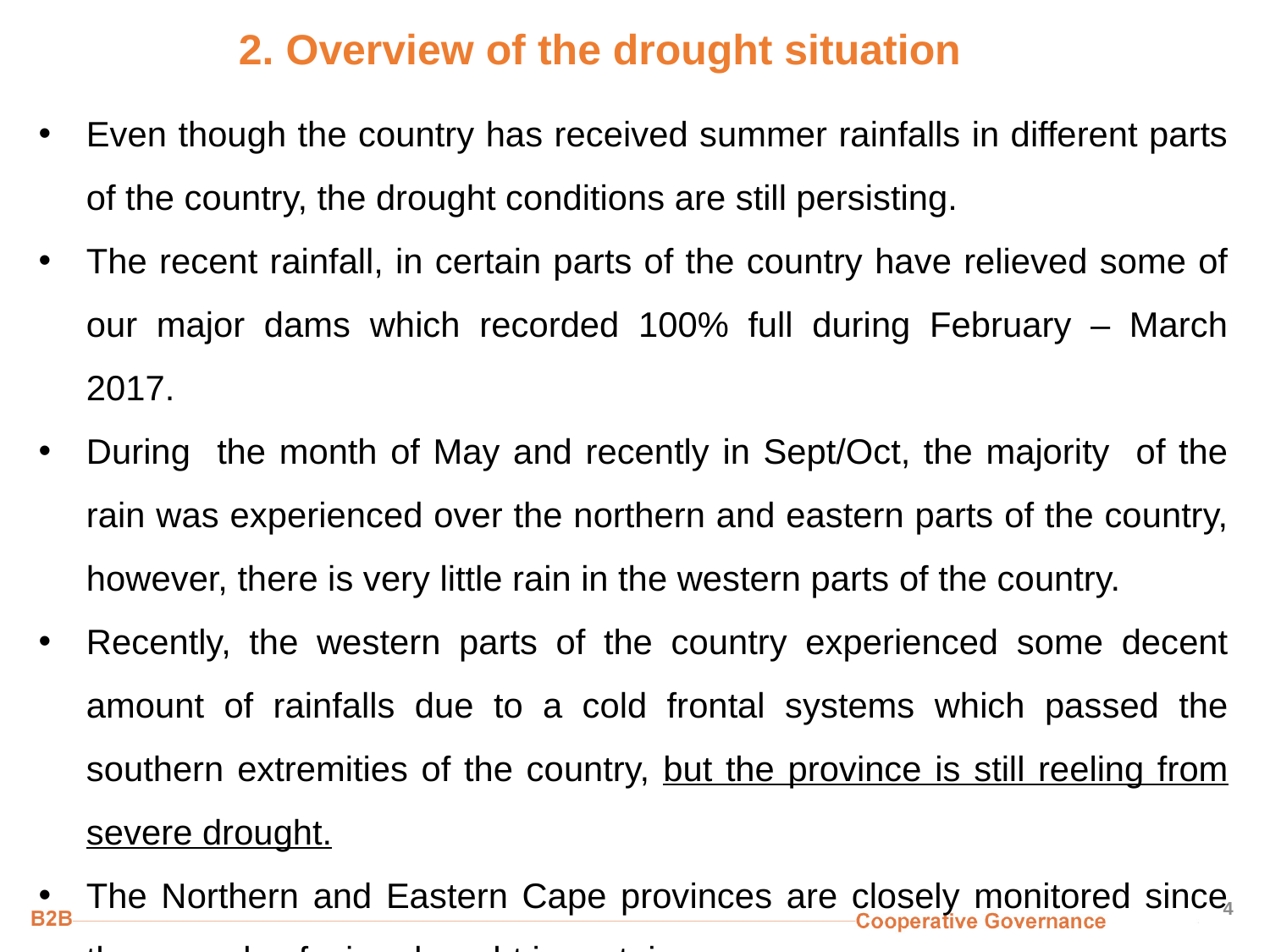

# 2. Overview of the drought situation
Even though the country has received summer rainfalls in different parts of the country, the drought conditions are still persisting.
The recent rainfall, in certain parts of the country have relieved some of our major dams which recorded 100% full during February – March 2017.
During  the month of May and recently in Sept/Oct, the majority  of the rain was experienced over the northern and eastern parts of the country, however, there is very little rain in the western parts of the country.
Recently, the western parts of the country experienced some decent amount of rainfalls due to a cold frontal systems which passed the southern extremities of the country, but the province is still reeling from severe drought.
The Northern and Eastern Cape provinces are closely monitored since they are also facing drought in certain areas.

4